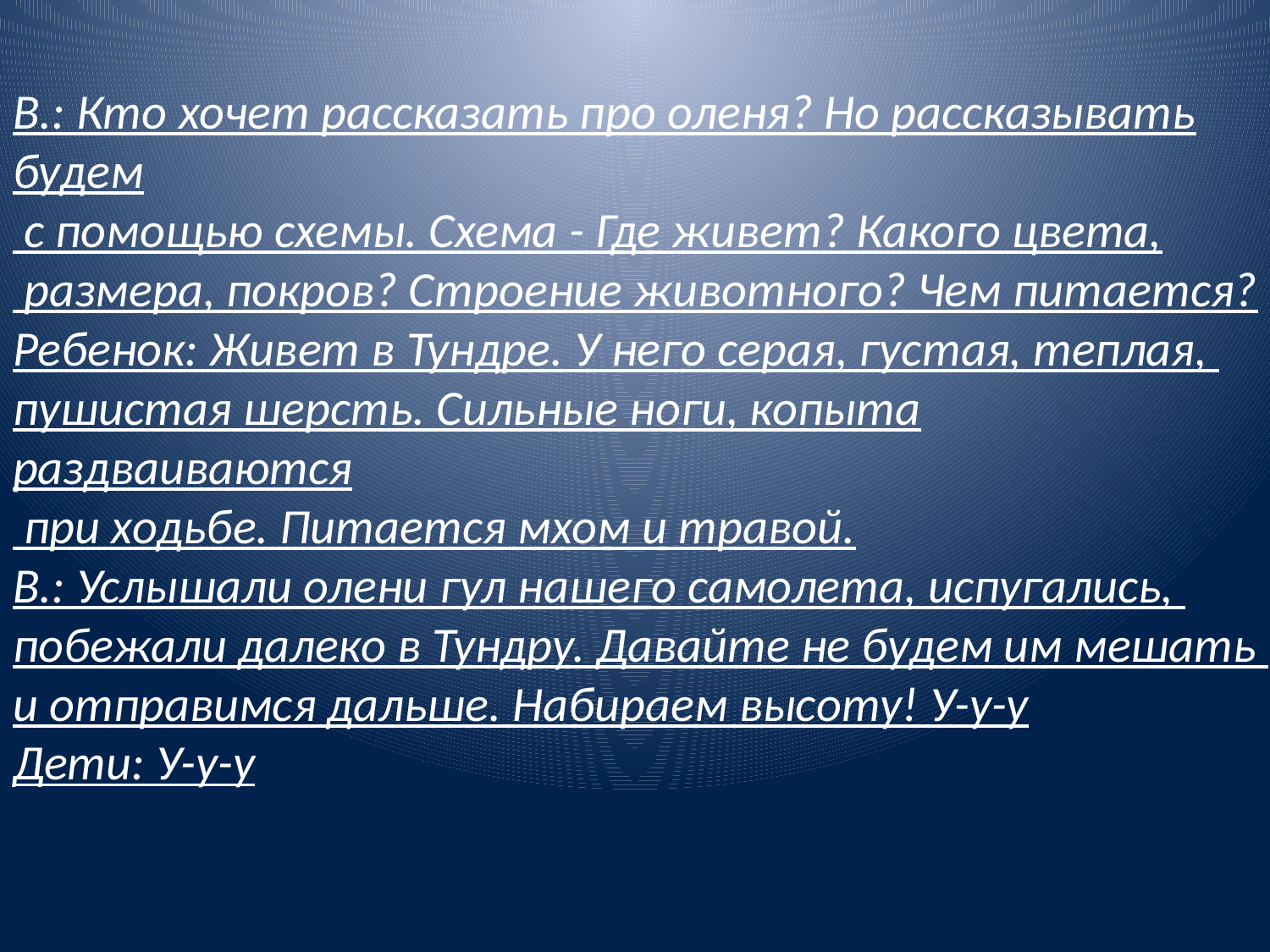

В.: Кто хочет рассказать про оленя? Но рассказывать будем
 с помощью схемы. Схема - Где живет? Какого цвета,
 размера, покров? Строение животного? Чем питается?
Ребенок: Живет в Тундре. У него серая, густая, теплая,
пушистая шерсть. Сильные ноги, копыта раздваиваются
 при ходьбе. Питается мхом и травой.
В.: Услышали олени гул нашего самолета, испугались,
побежали далеко в Тундру. Давайте не будем им мешать
и отправимся дальше. Набираем высоту! У-у-у
Дети: У-у-у